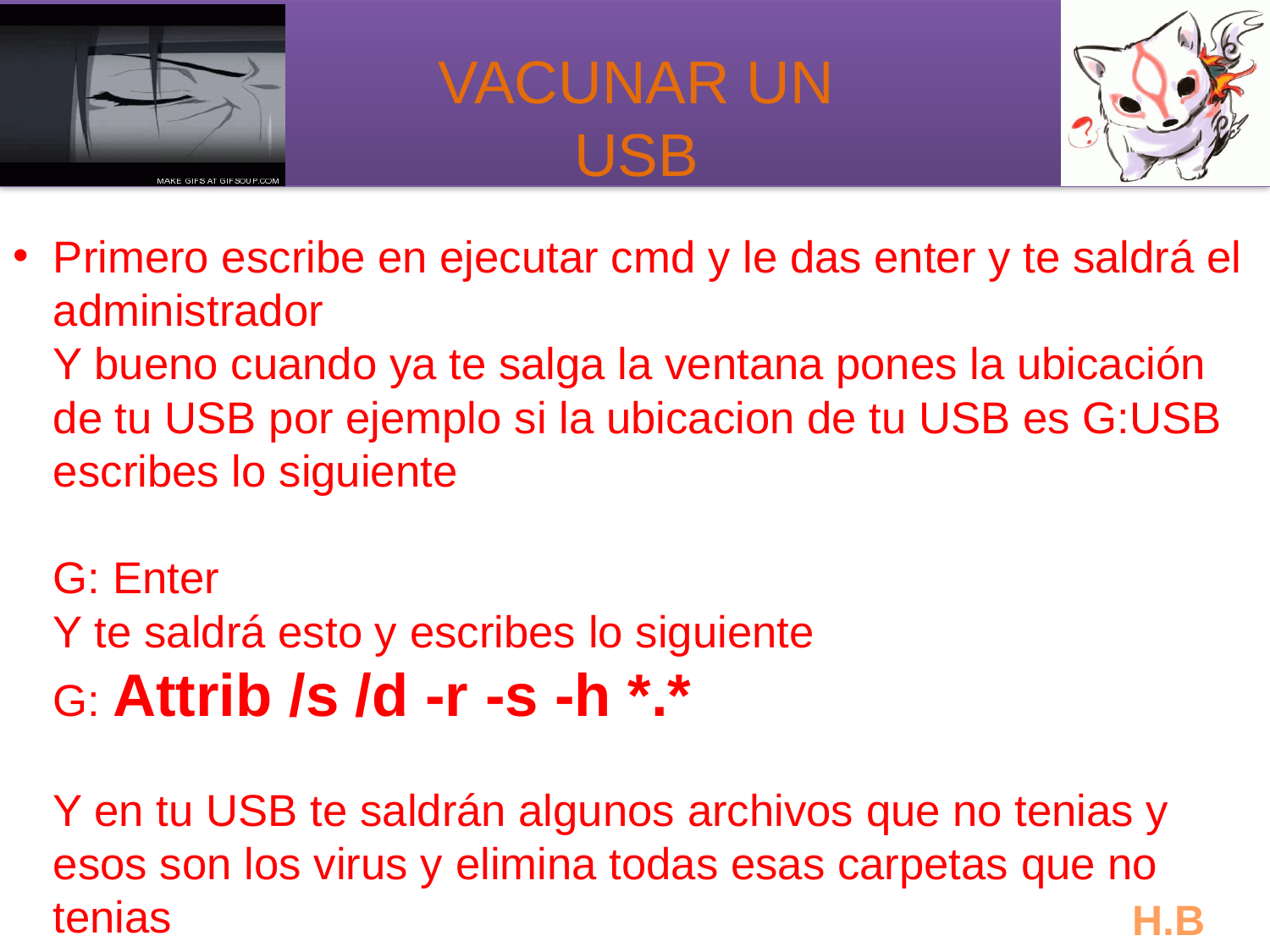

# VACUNAR UN USB
Primero escribe en ejecutar cmd y le das enter y te saldrá el administrador 
Y bueno cuando ya te salga la ventana pones la ubicación de tu USB por ejemplo si la ubicacion de tu USB es G:USB escribes lo siguiente 
G: Enter 
Y te saldrá esto y escribes lo siguiente 
G: Attrib /s /d -r -s -h *.* 
Y en tu USB te saldrán algunos archivos que no tenias y esos son los virus y elimina todas esas carpetas que no tenias